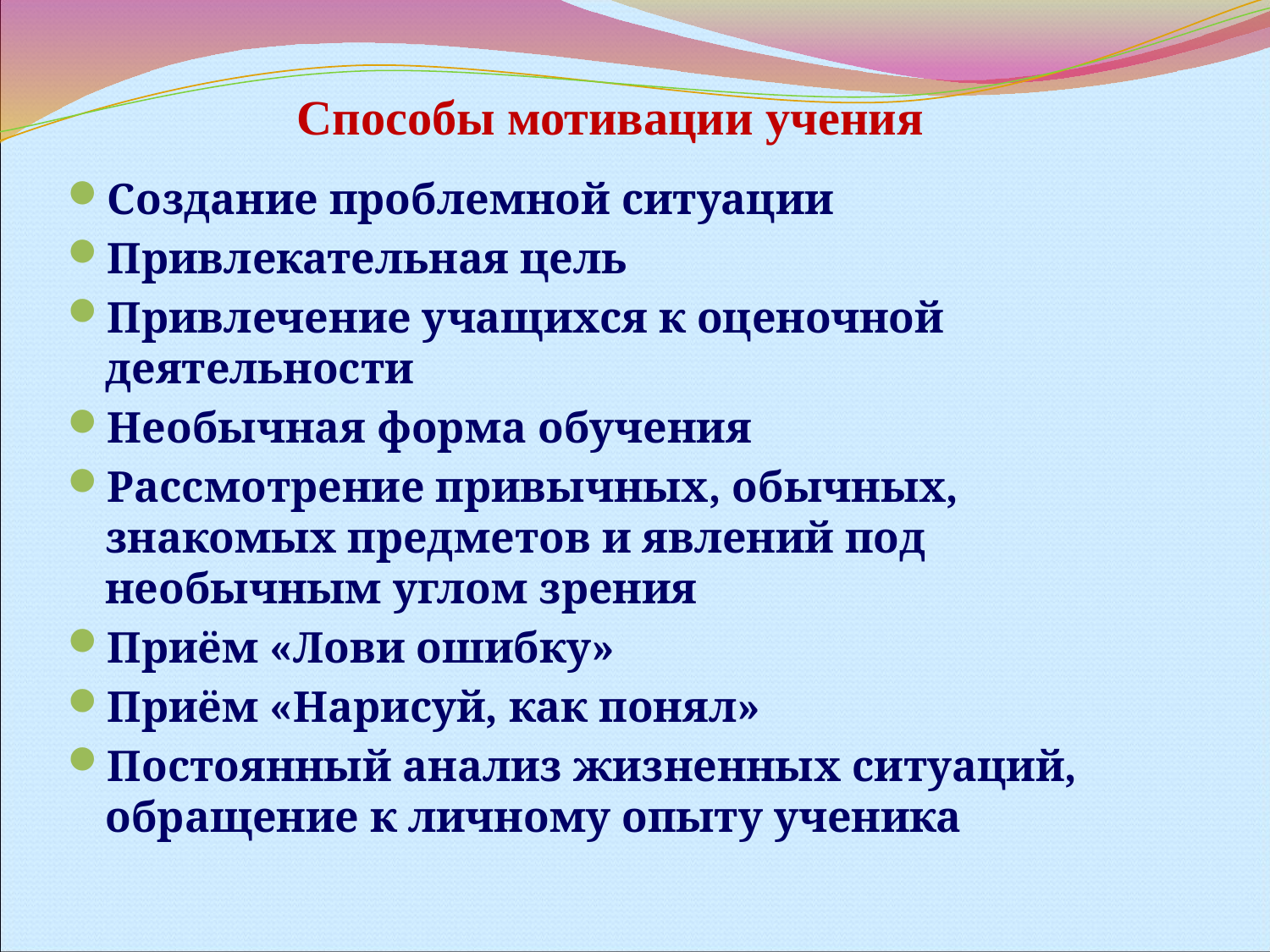

Способы мотивации учения
Создание проблемной ситуации
Привлекательная цель
Привлечение учащихся к оценочной деятельности
Необычная форма обучения
Рассмотрение привычных, обычных, знакомых предметов и явлений под необычным углом зрения
Приём «Лови ошибку»
Приём «Нарисуй, как понял»
Постоянный анализ жизненных ситуаций, обращение к личному опыту ученика